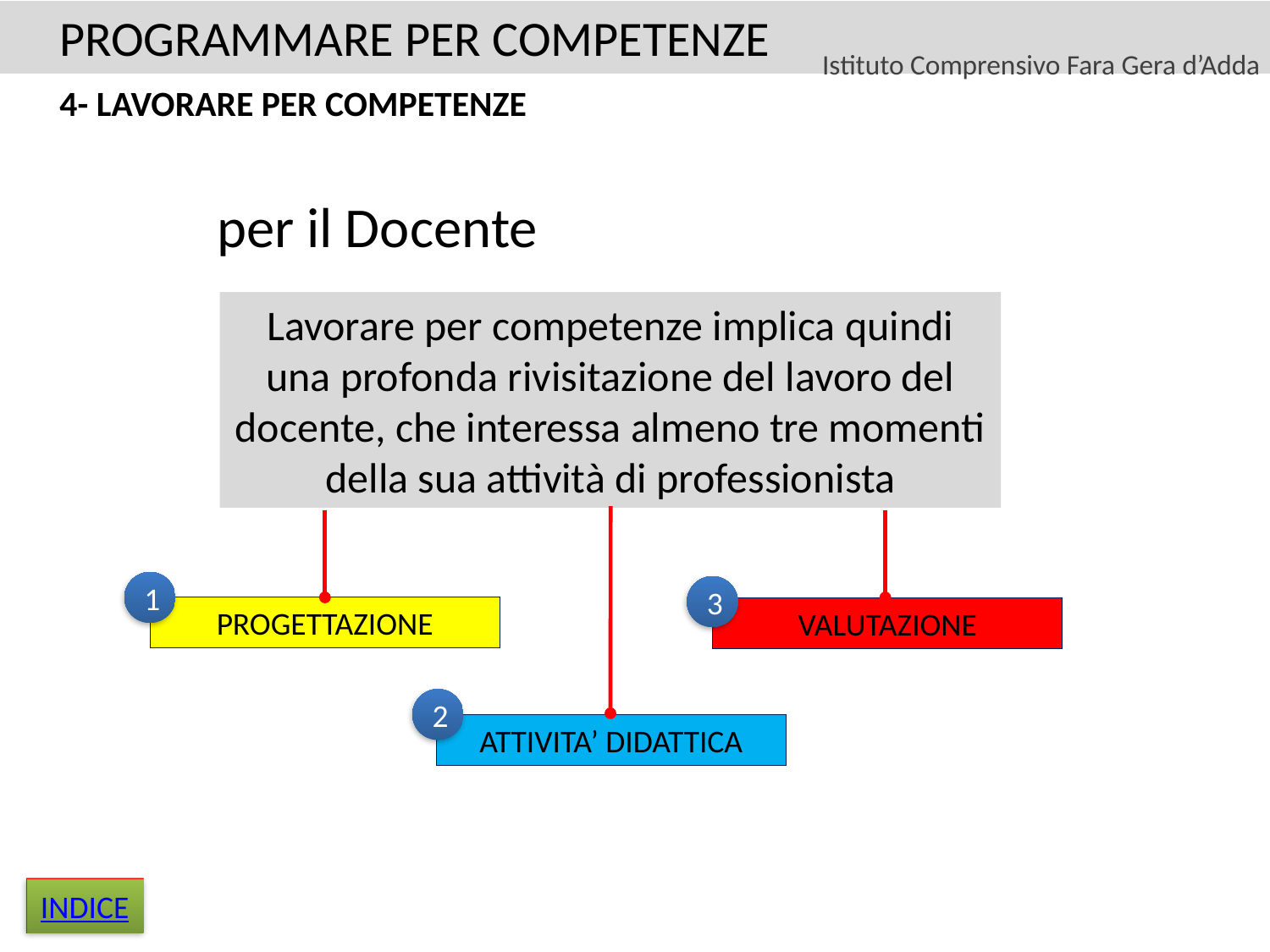

PROGRAMMARE PER COMPETENZE
Istituto Comprensivo Fara Gera d’Adda
4- LAVORARE PER COMPETENZE
per il Docente
Lavorare per competenze implica quindi una profonda rivisitazione del lavoro del docente, che interessa almeno tre momenti della sua attività di professionista

1
3
PROGETTAZIONE
VALUTAZIONE
2
ATTIVITA’ DIDATTICA
INDICE